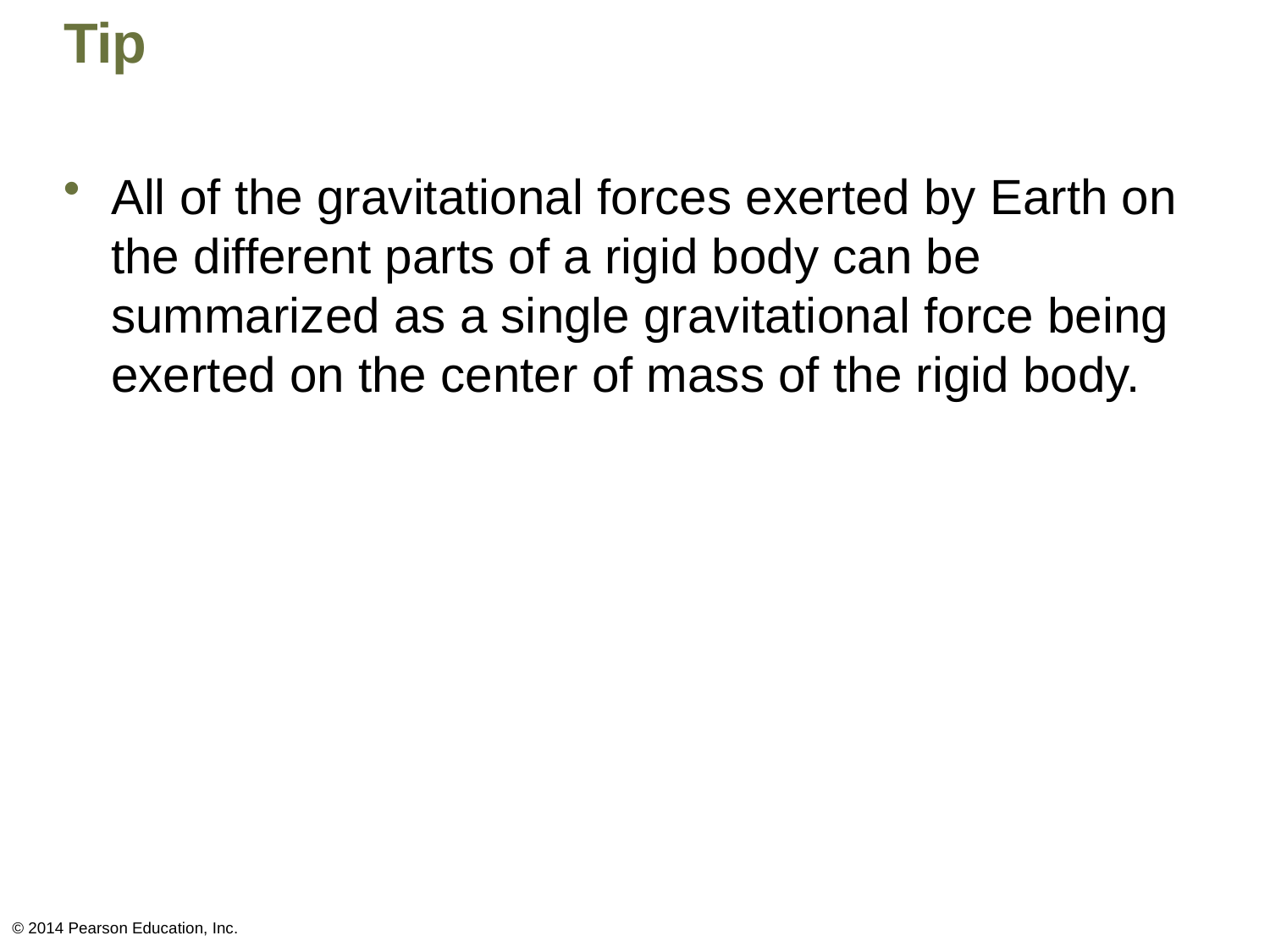

# Tip
All of the gravitational forces exerted by Earth on the different parts of a rigid body can be summarized as a single gravitational force being exerted on the center of mass of the rigid body.
© 2014 Pearson Education, Inc.